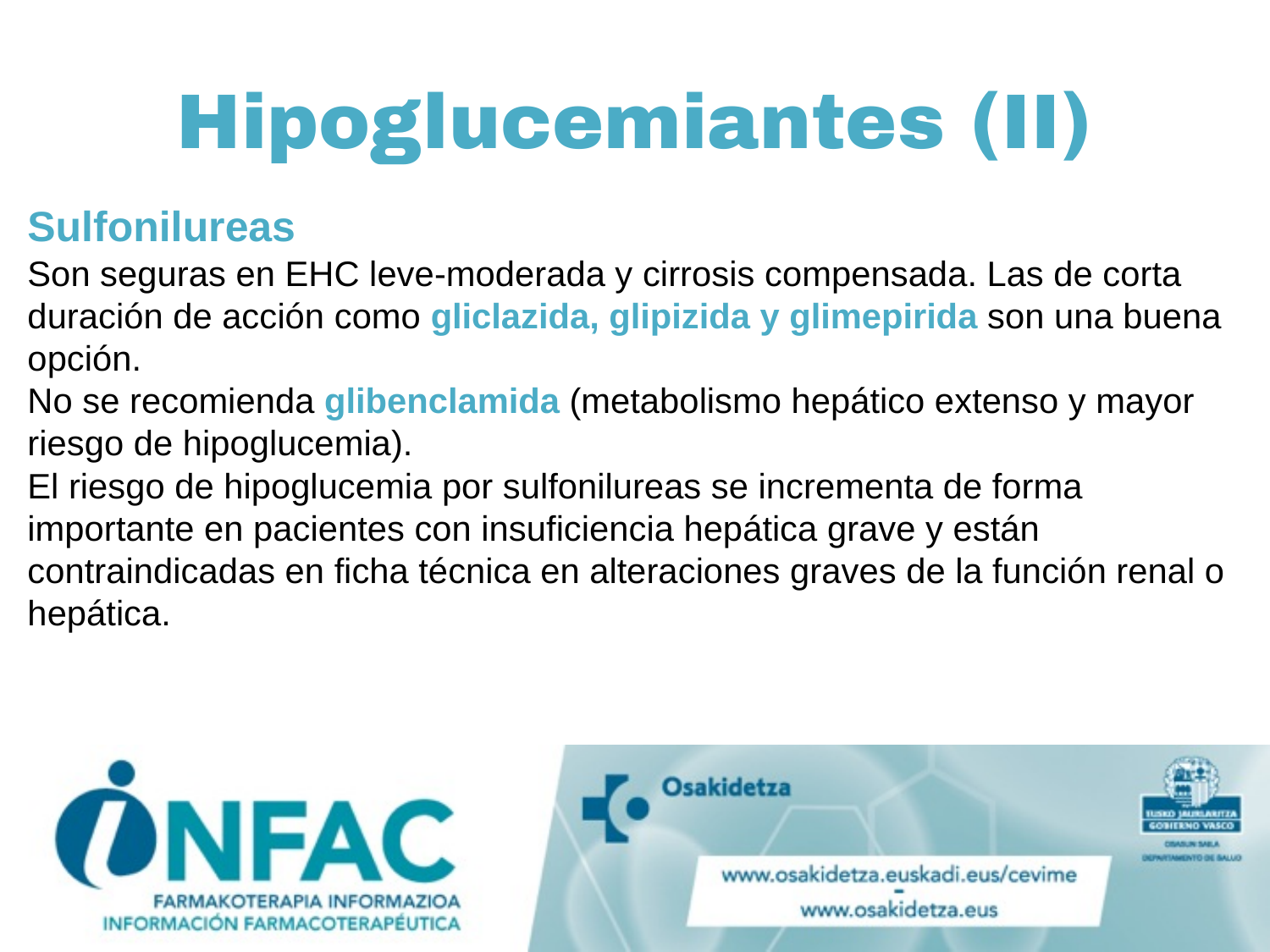

# Hipoglucemiantes (II)
Sulfonilureas
Son seguras en EHC leve-moderada y cirrosis compensada. Las de corta duración de acción como gliclazida, glipizida y glimepirida son una buena opción.
No se recomienda glibenclamida (metabolismo hepático extenso y mayor riesgo de hipoglucemia).
El riesgo de hipoglucemia por sulfonilureas se incrementa de forma importante en pacientes con insuficiencia hepática grave y están contraindicadas en ficha técnica en alteraciones graves de la función renal o hepática.